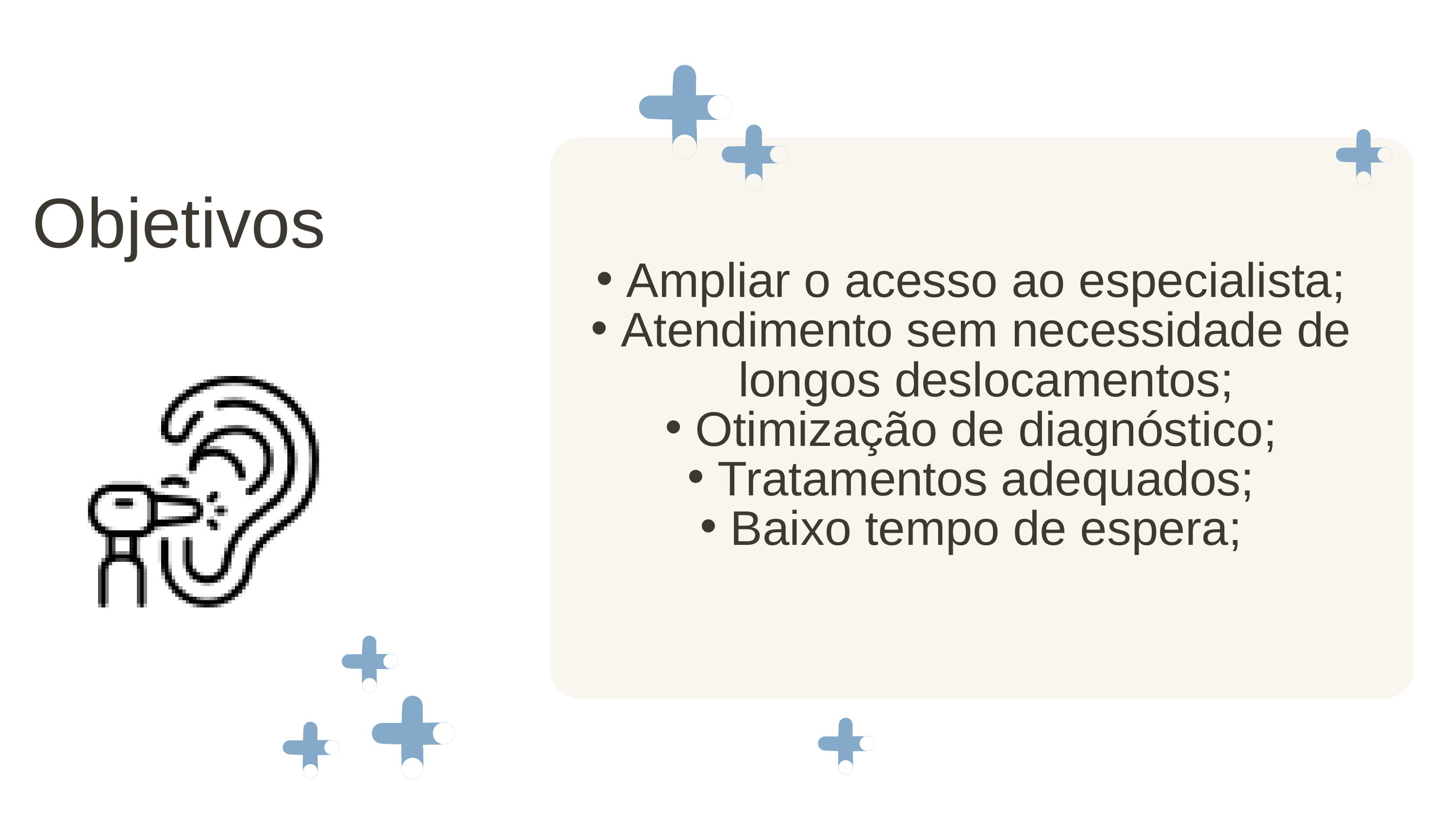

Objetivos
Ampliar o acesso ao especialista;
Atendimento sem necessidade de longos deslocamentos;
Otimização de diagnóstico;
Tratamentos adequados;
Baixo tempo de espera;